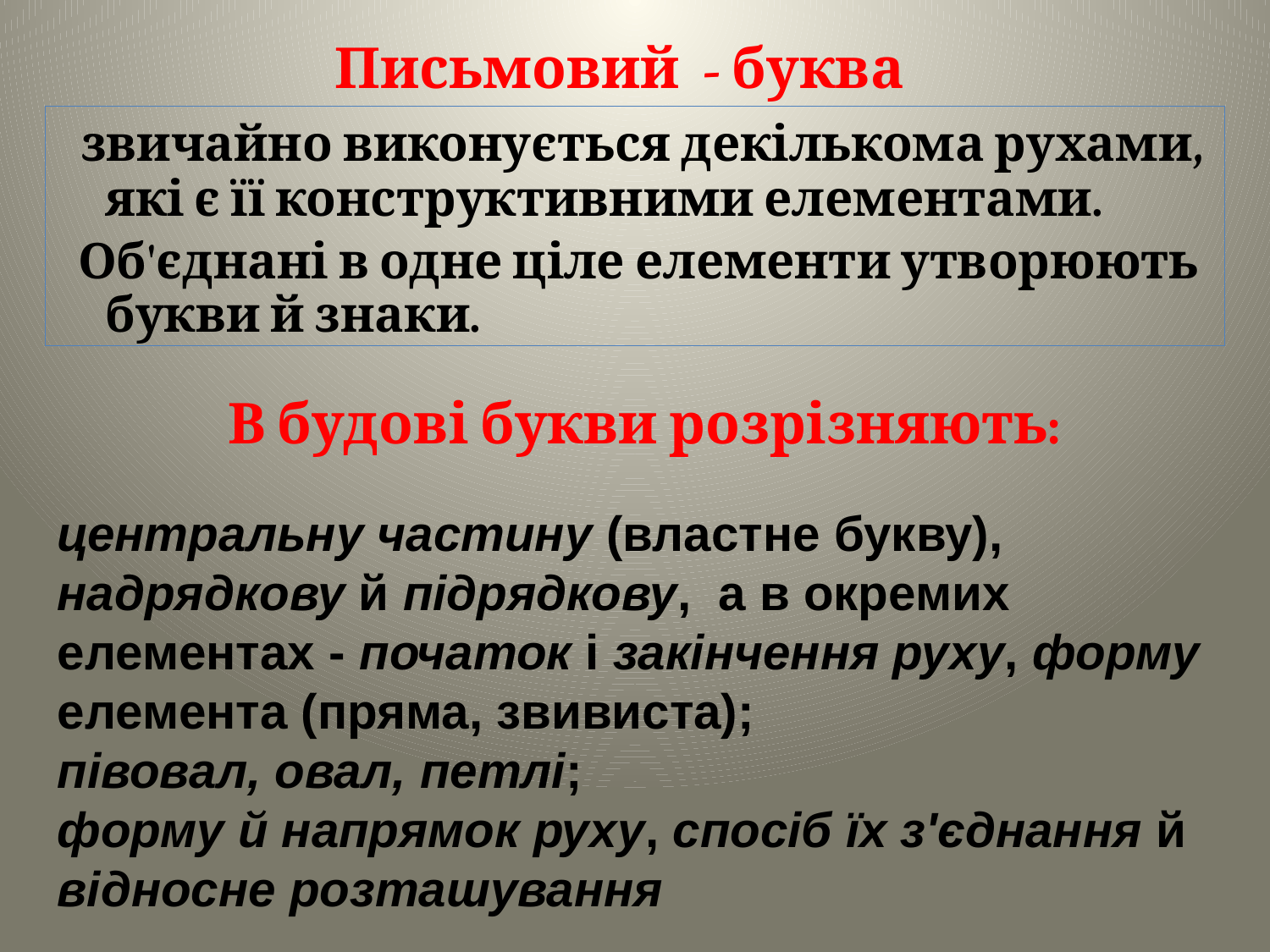

# Письмовий  - буква
  звичайно виконується декількома рухами, які є її конструктивними елементами.
  Об'єднані в одне ціле елементи утворюють букви й знаки.
В будові букви розрізняють:
центральну частину (властне букву),
надрядкову й підрядкову,  а в окремих елементах - початок і закінчення руху, форму елемента (пряма, звивиста);
півовал, овал, петлі;
форму й напрямок руху, спосіб їх з'єднання й відносне розташування